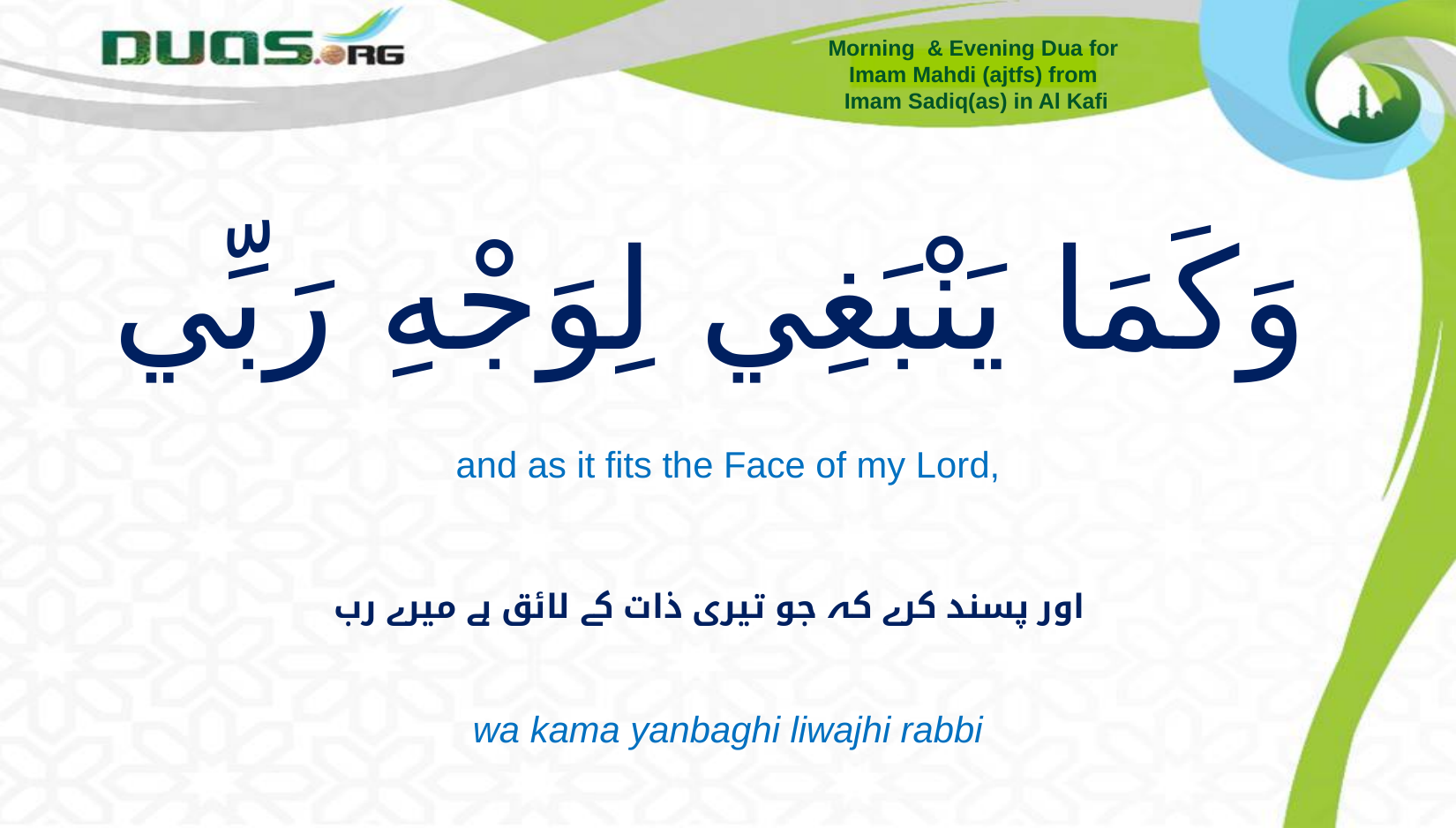

Morning  & Evening Dua for
Imam Mahdi (ajtfs) from
Imam Sadiq(as) in Al Kafi
# وَكَمَا يَنْبَغِي لِوَجْهِ رَبِّي
and as it fits the Face of my Lord,
اور پسند کرے کہ جو تیری ذات کے لائق ہے میرے رب
wa kama yanbaghi liwajhi rabbi